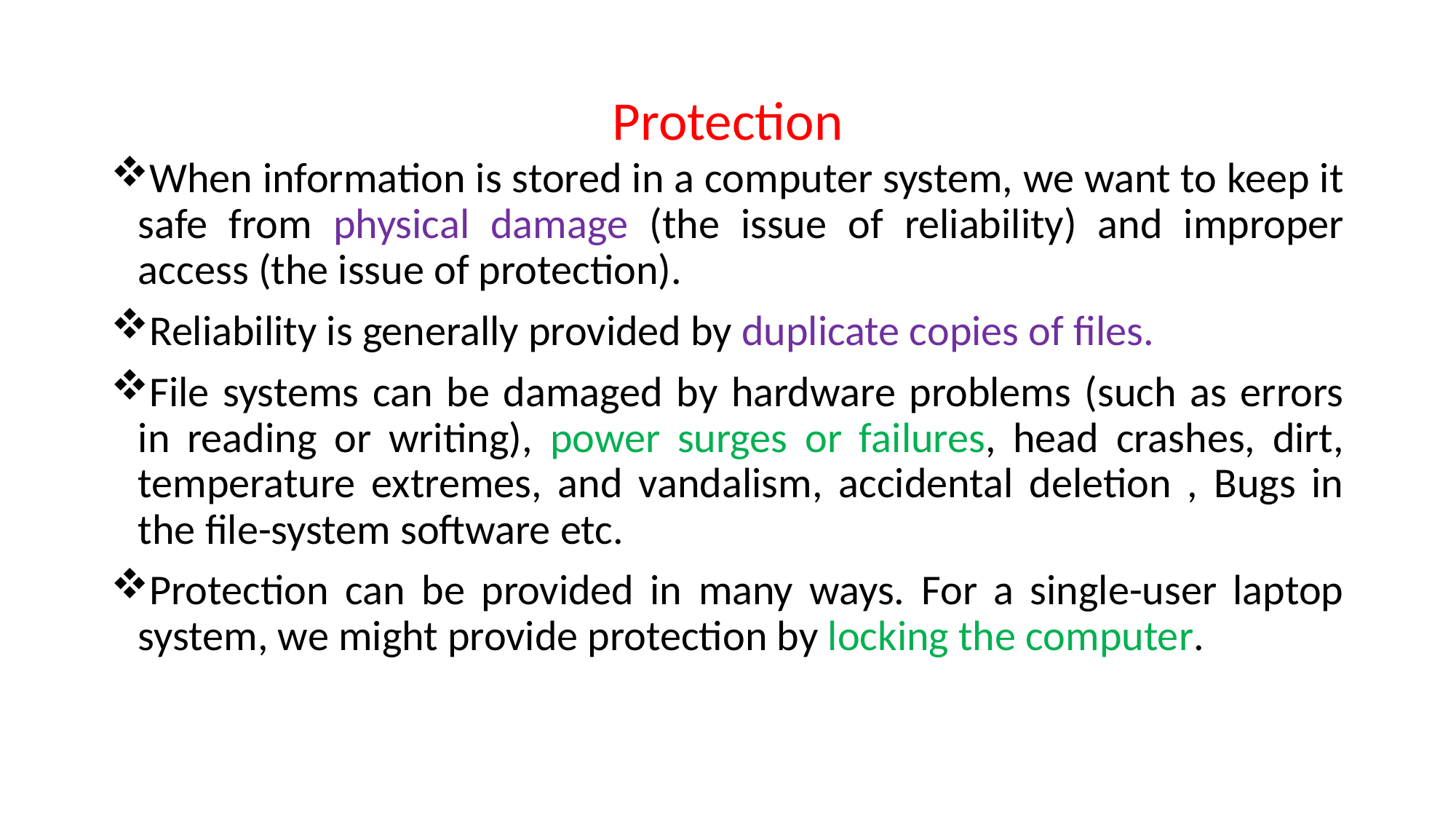

# Protection
When information is stored in a computer system, we want to keep it safe from physical damage (the issue of reliability) and improper access (the issue of protection).
Reliability is generally provided by duplicate copies of files.
File systems can be damaged by hardware problems (such as errors in reading or writing), power surges or failures, head crashes, dirt, temperature extremes, and vandalism, accidental deletion , Bugs in the file-system software etc.
Protection can be provided in many ways. For a single-user laptop system, we might provide protection by locking the computer.